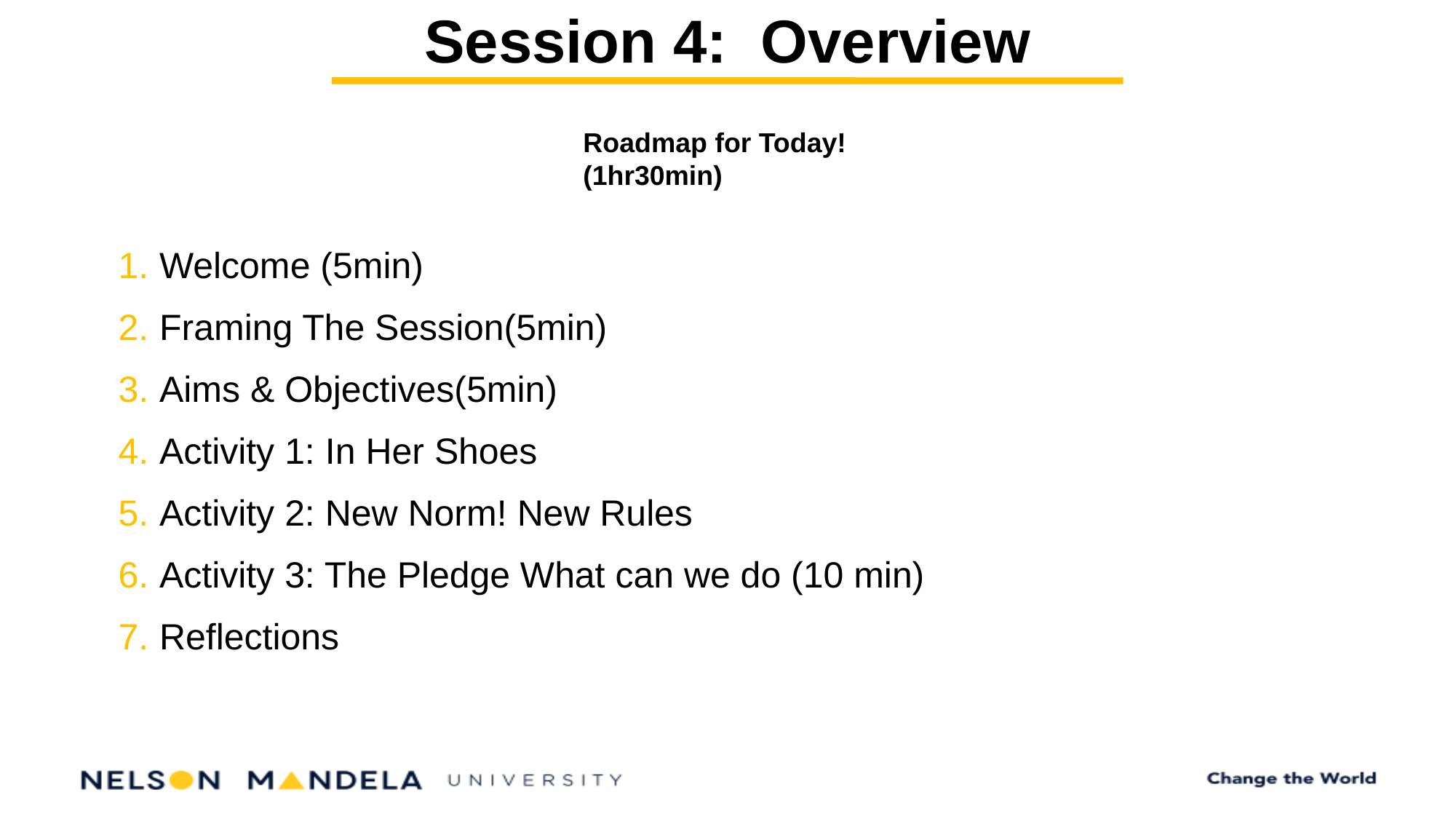

Session 4:  Overview

Roadmap for Today! (1hr30min)

Welcome (5min)
Framing The Session(5min)
Aims & Objectives(5min)
Activity 1: In Her Shoes
Activity 2: New Norm! New Rules
Activity 3: The Pledge What can we do (10 min)
Reflections